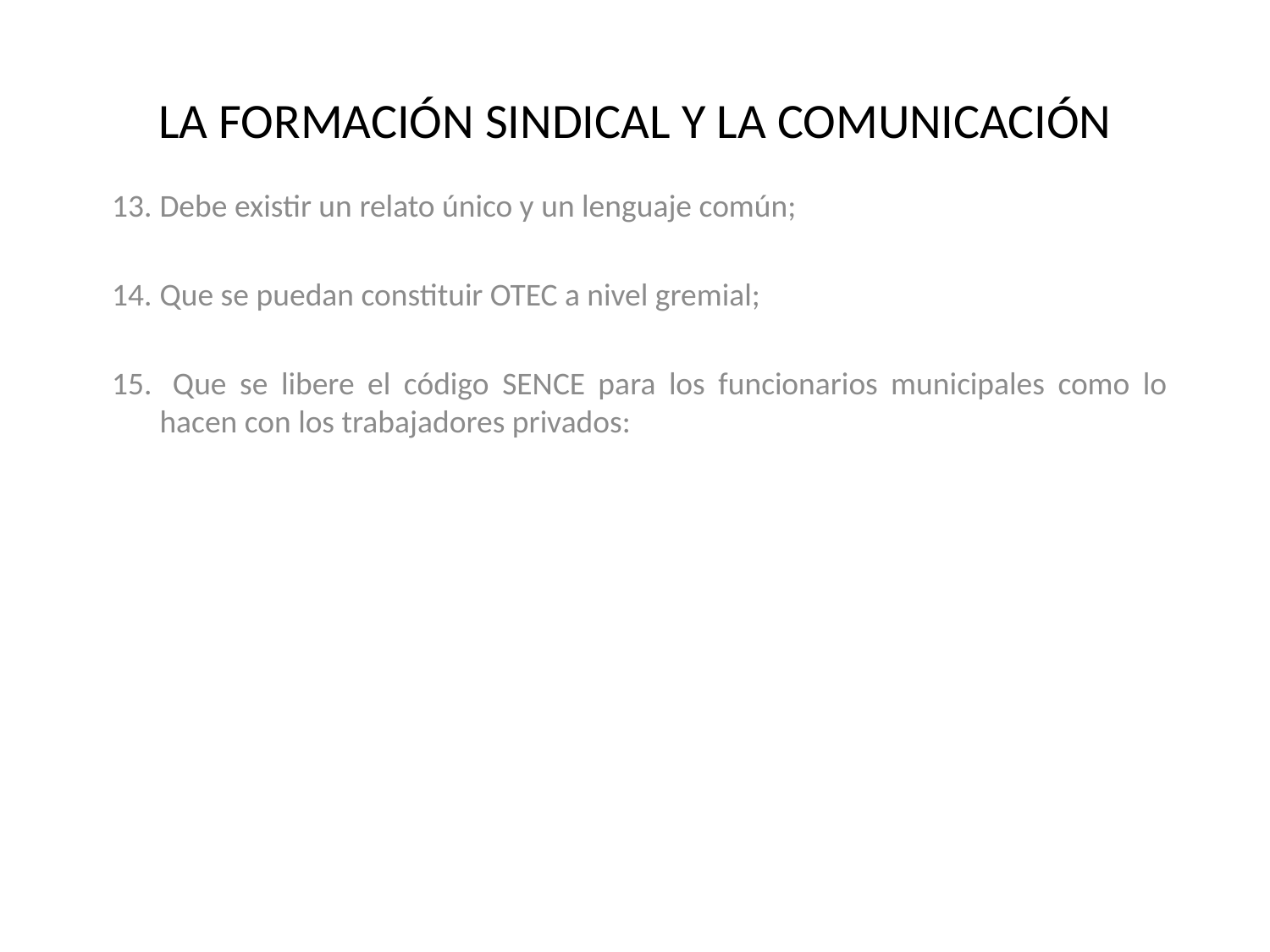

# LA FORMACIÓN SINDICAL Y LA COMUNICACIÓN
13.	Debe existir un relato único y un lenguaje común;

Que se puedan constituir OTEC a nivel gremial;

15.	 Que se libere el código SENCE para los funcionarios municipales como lo hacen con los trabajadores privados: